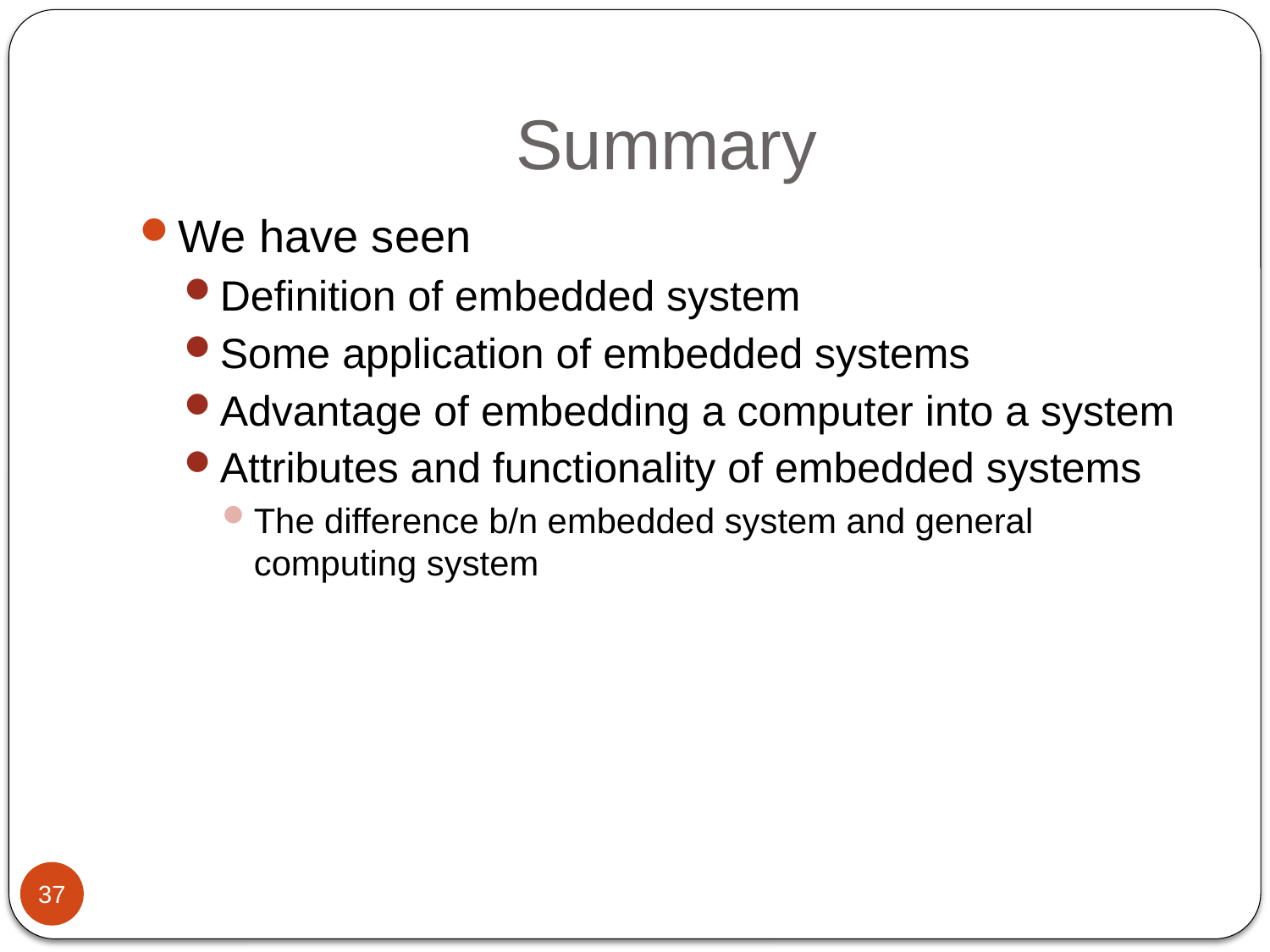

# Summary
We have seen
Definition of embedded system
Some application of embedded systems
Advantage of embedding a computer into a system
Attributes and functionality of embedded systems
The difference b/n embedded system and general computing system

37